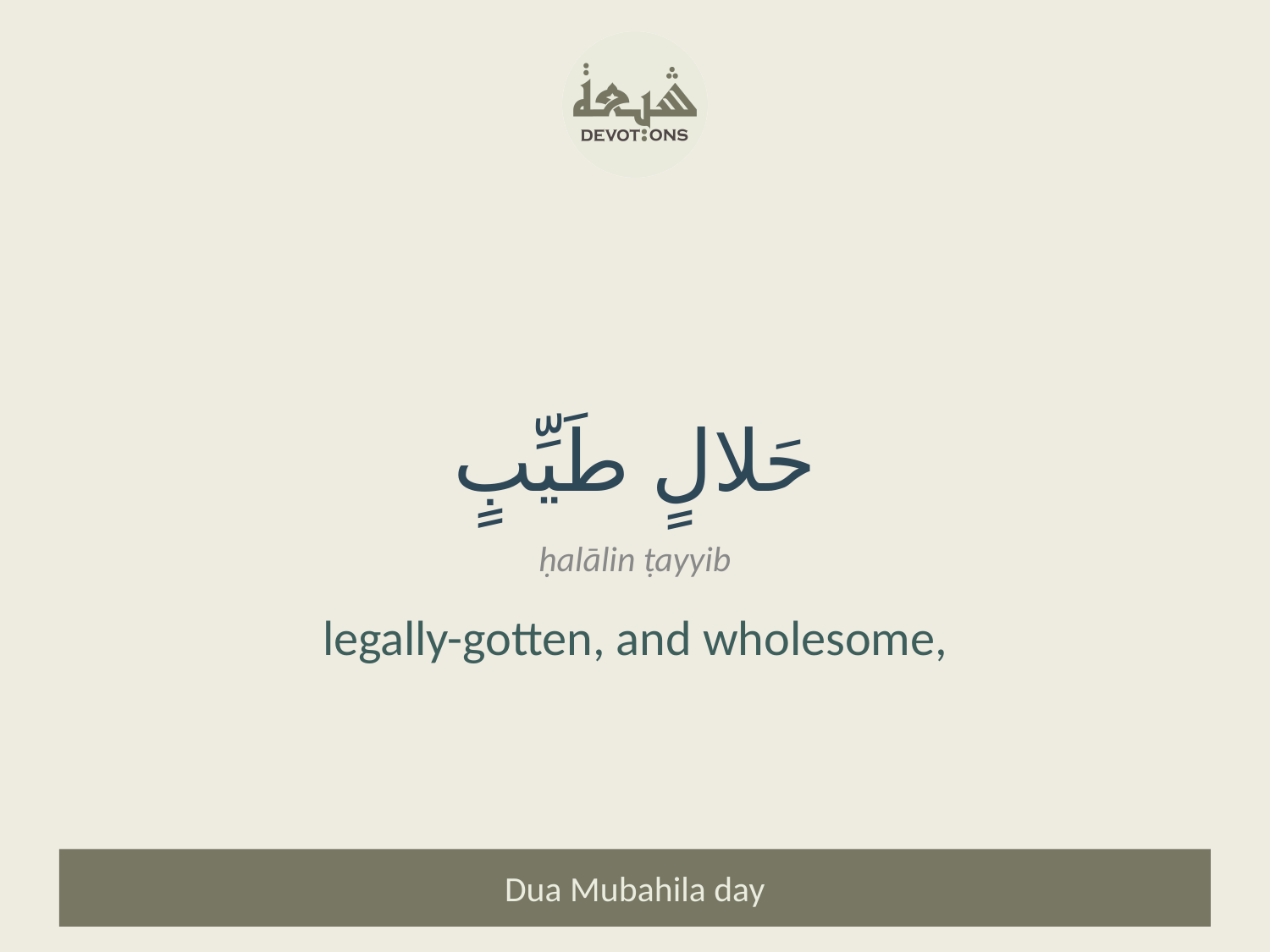

حَلالٍ طَيِّبٍ
ḥalālin ṭayyib
legally-gotten, and wholesome,
Dua Mubahila day